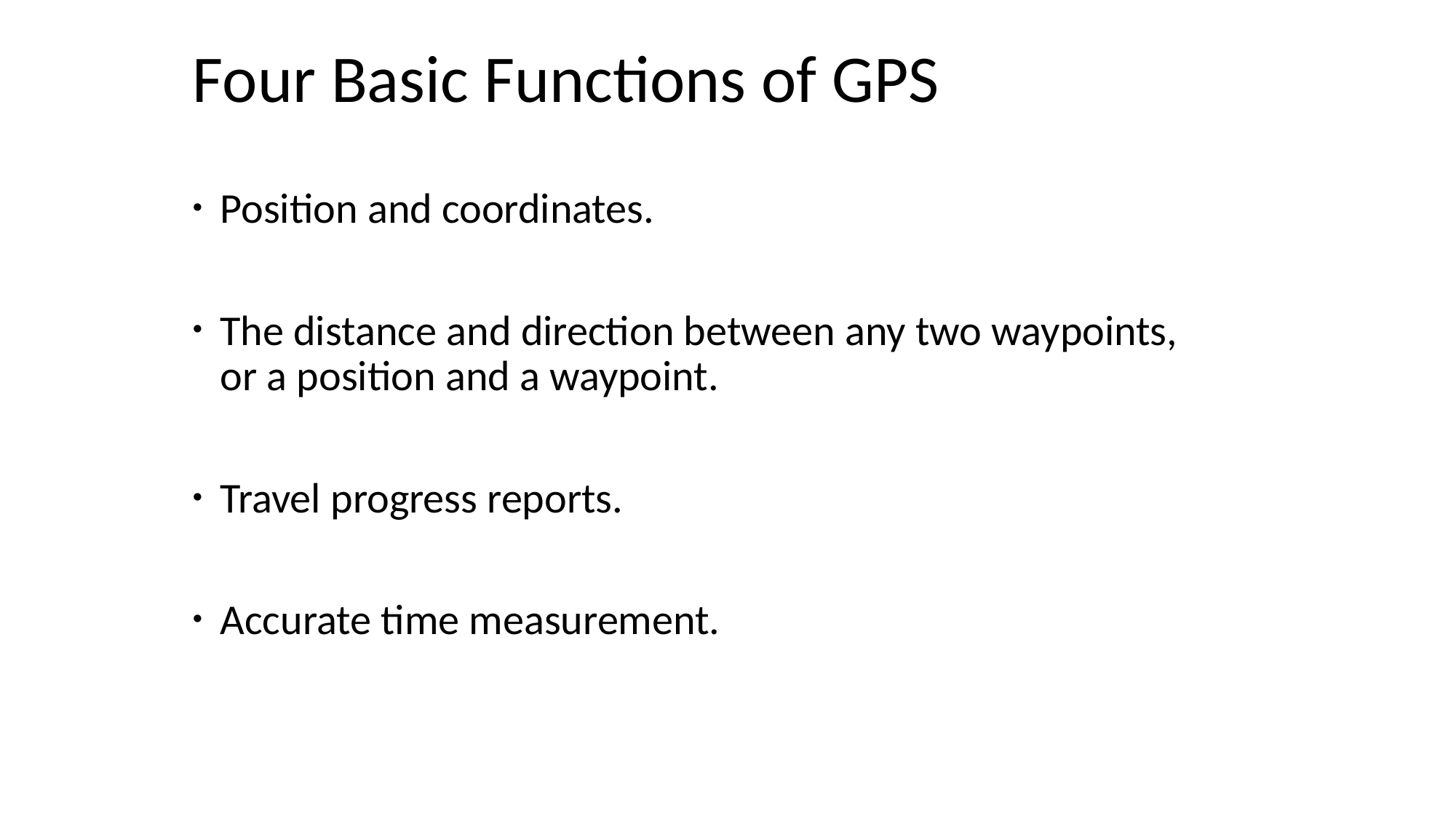

# Four Basic Functions of GPS
Position and coordinates.

The distance and direction between any two waypoints,
or a position and a waypoint.

Travel progress reports.

Accurate time measurement.